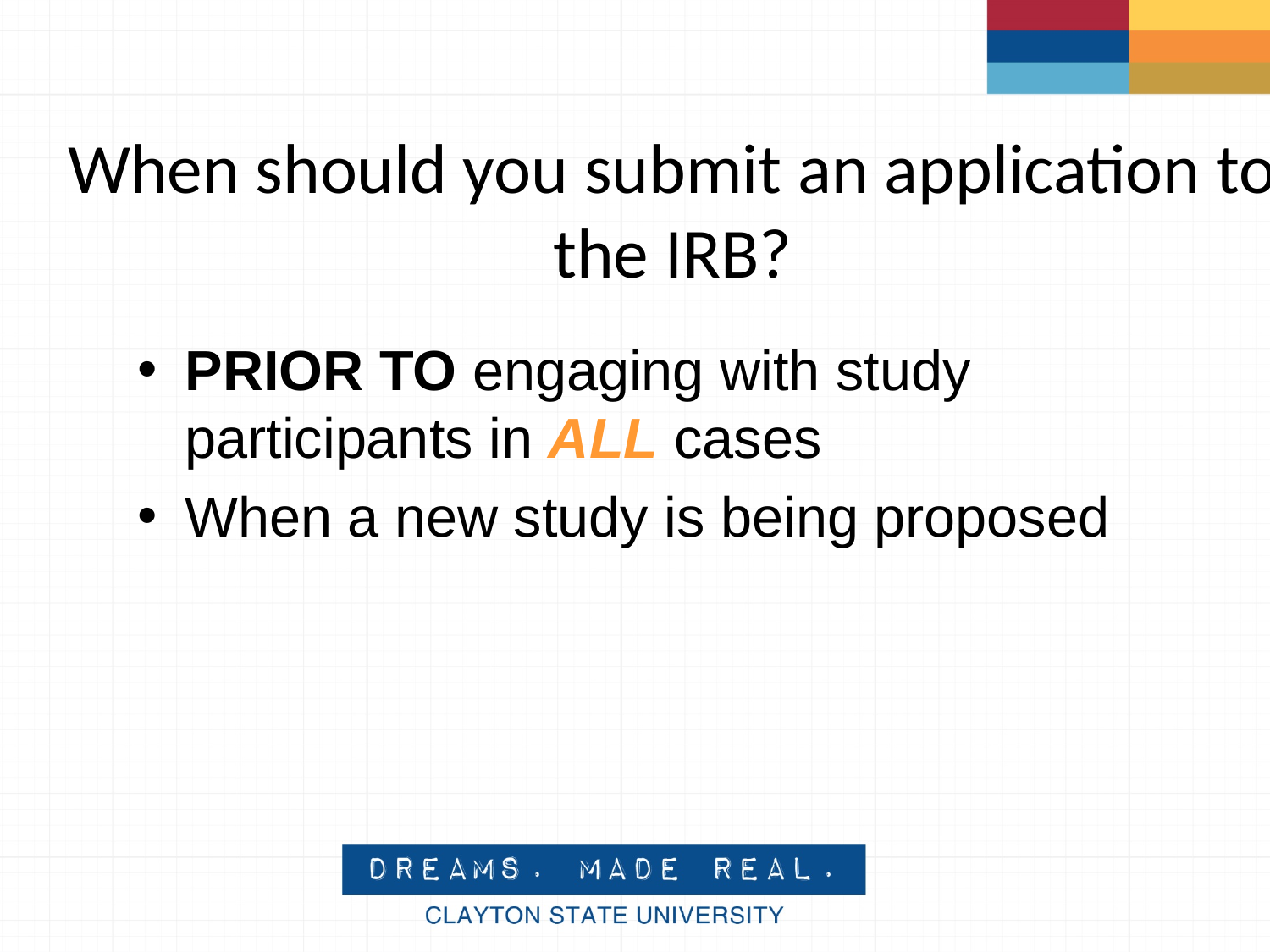

# When should you submit an application to the IRB?
PRIOR TO engaging with study participants in ALL cases
When a new study is being proposed